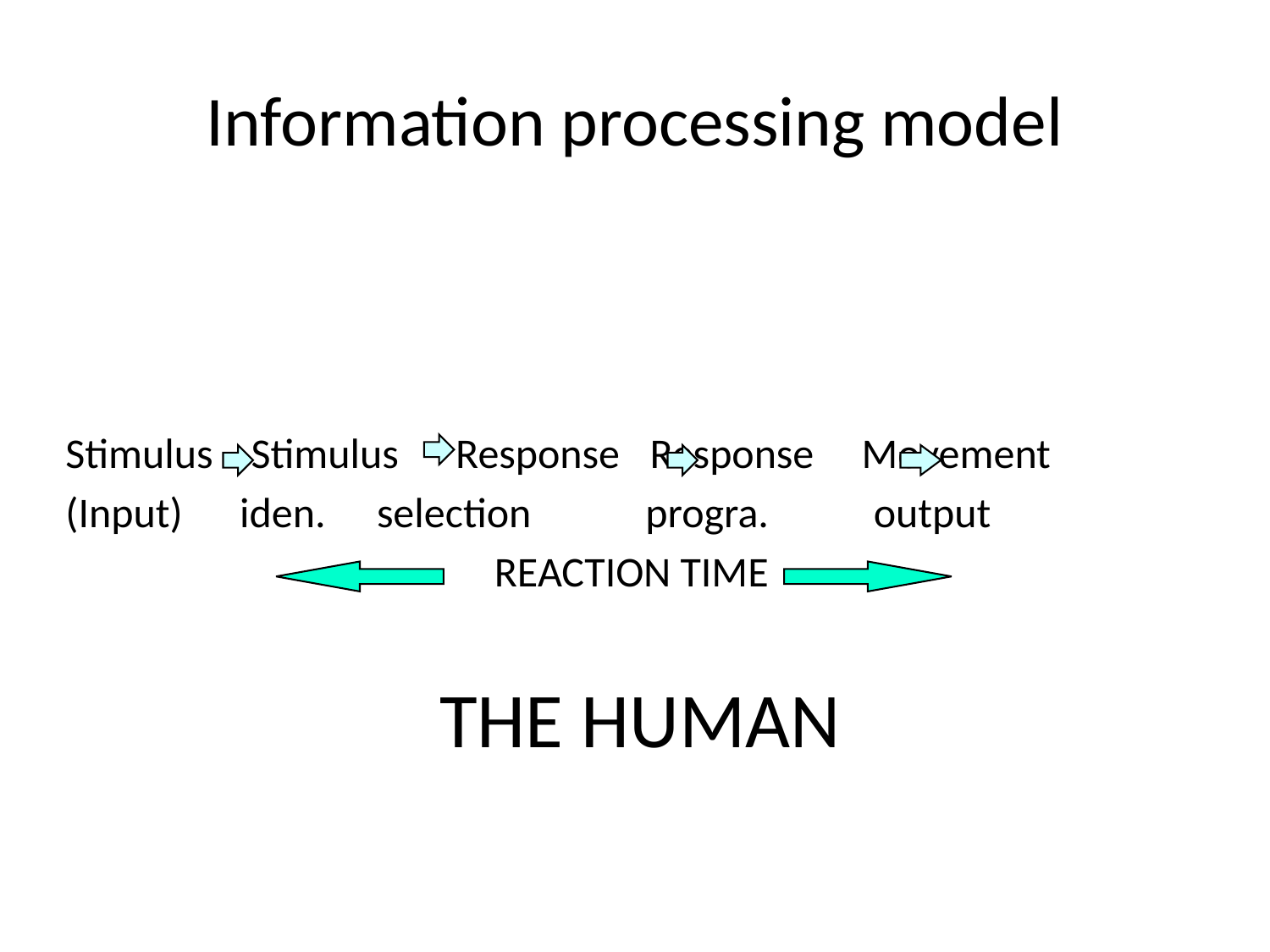

# Information processing model

Stimulus    Stimulus      Response	   Response     Movement
(Input)      iden.	 selection            progra.           output
				REACTION TIME

THE HUMAN